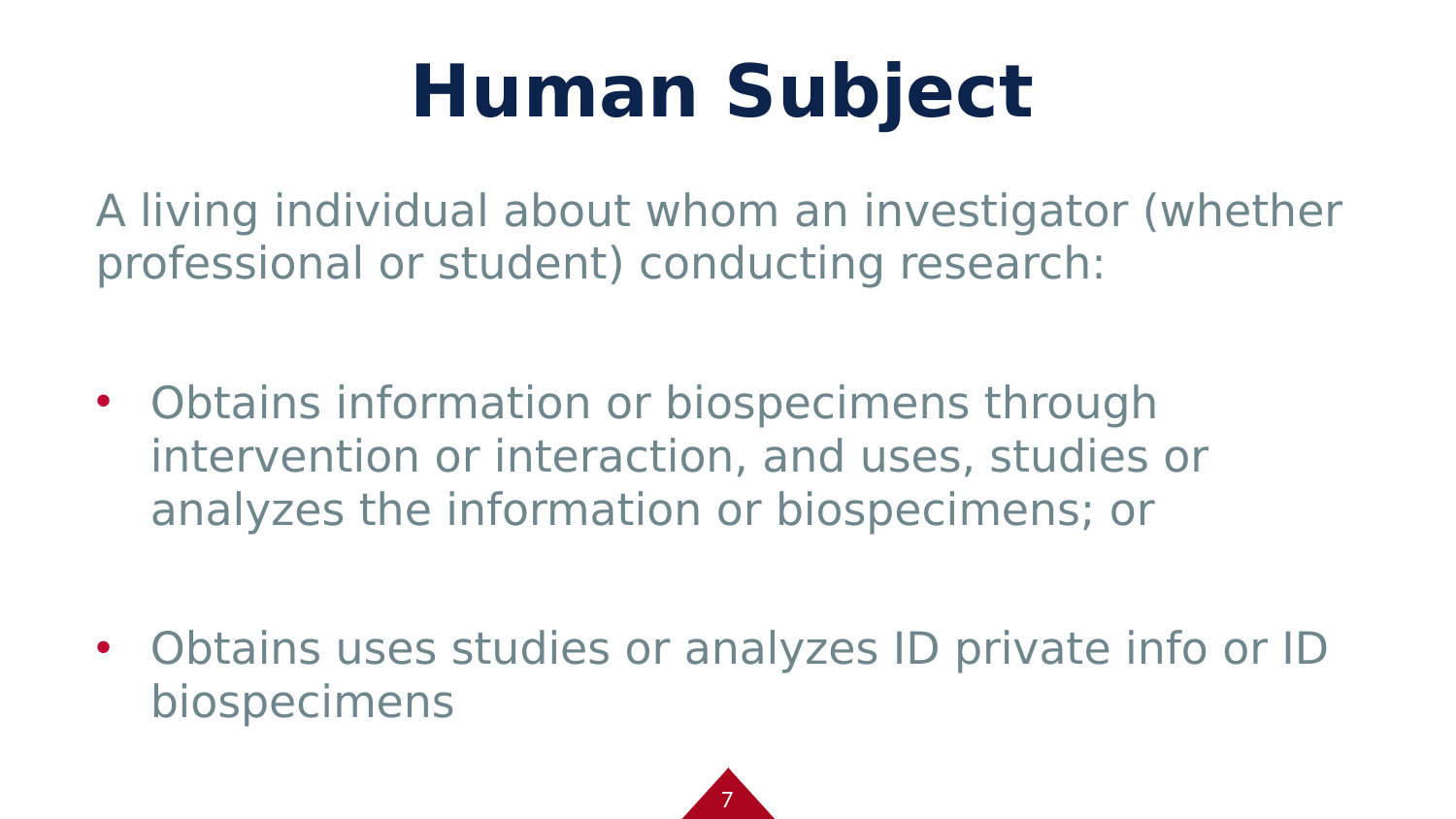

# Human Subject
A living individual about whom an investigator (whether professional or student) conducting research:

Obtains information or biospecimens through intervention or interaction, and uses, studies or analyzes the information or biospecimens; or

Obtains uses studies or analyzes ID private info or ID biospecimens

7